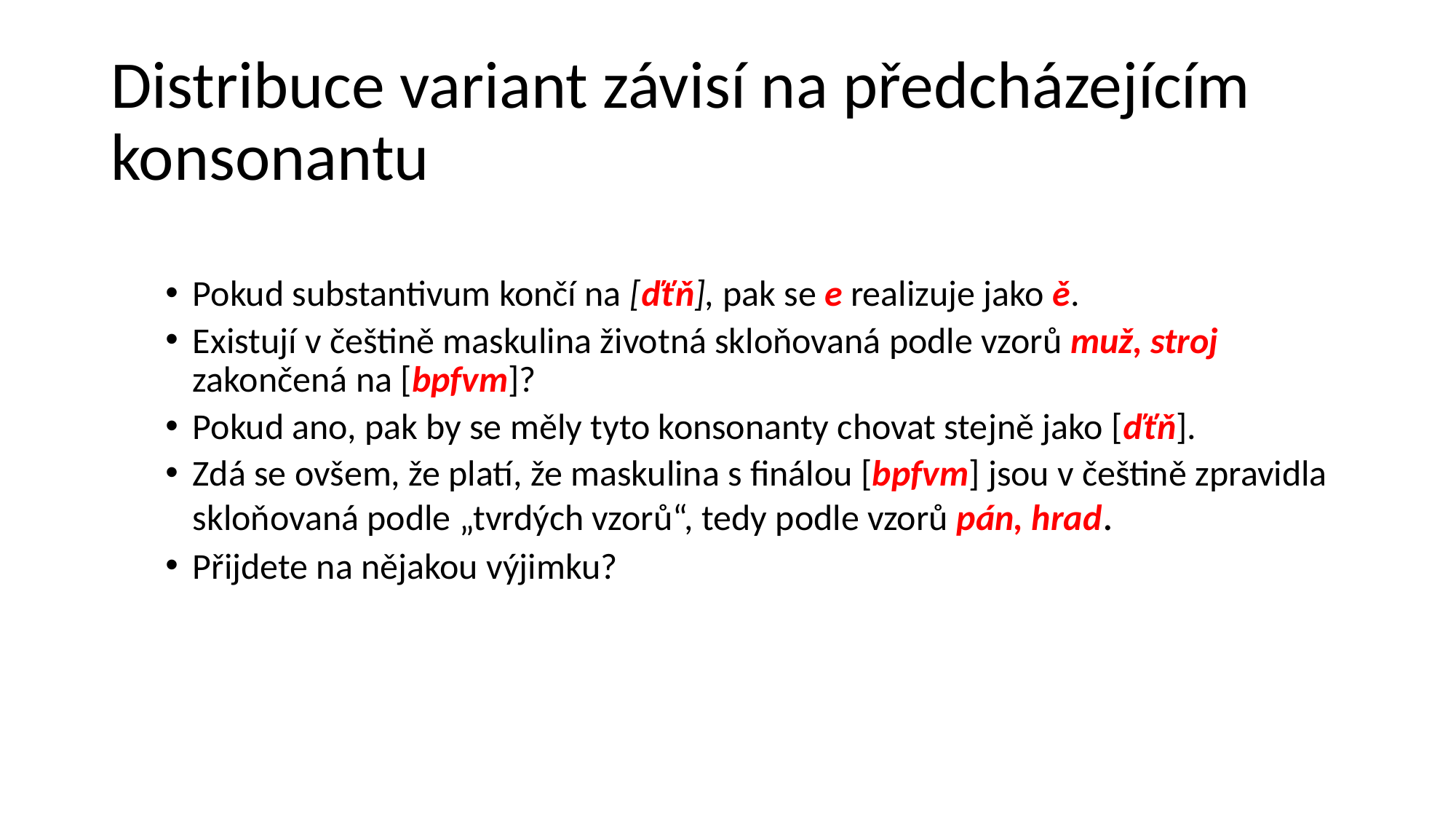

# Distribuce variant závisí na předcházejícím konsonantu

Pokud substantivum končí na [ďťň], pak se e realizuje jako ě.
Existují v češtině maskulina životná skloňovaná podle vzorů muž, stroj zakončená na [bpfvm]?
Pokud ano, pak by se měly tyto konsonanty chovat stejně jako [ďťň].
Zdá se ovšem, že platí, že maskulina s finálou [bpfvm] jsou v češtině zpravidla skloňovaná podle „tvrdých vzorů“, tedy podle vzorů pán, hrad.
Přijdete na nějakou výjimku?